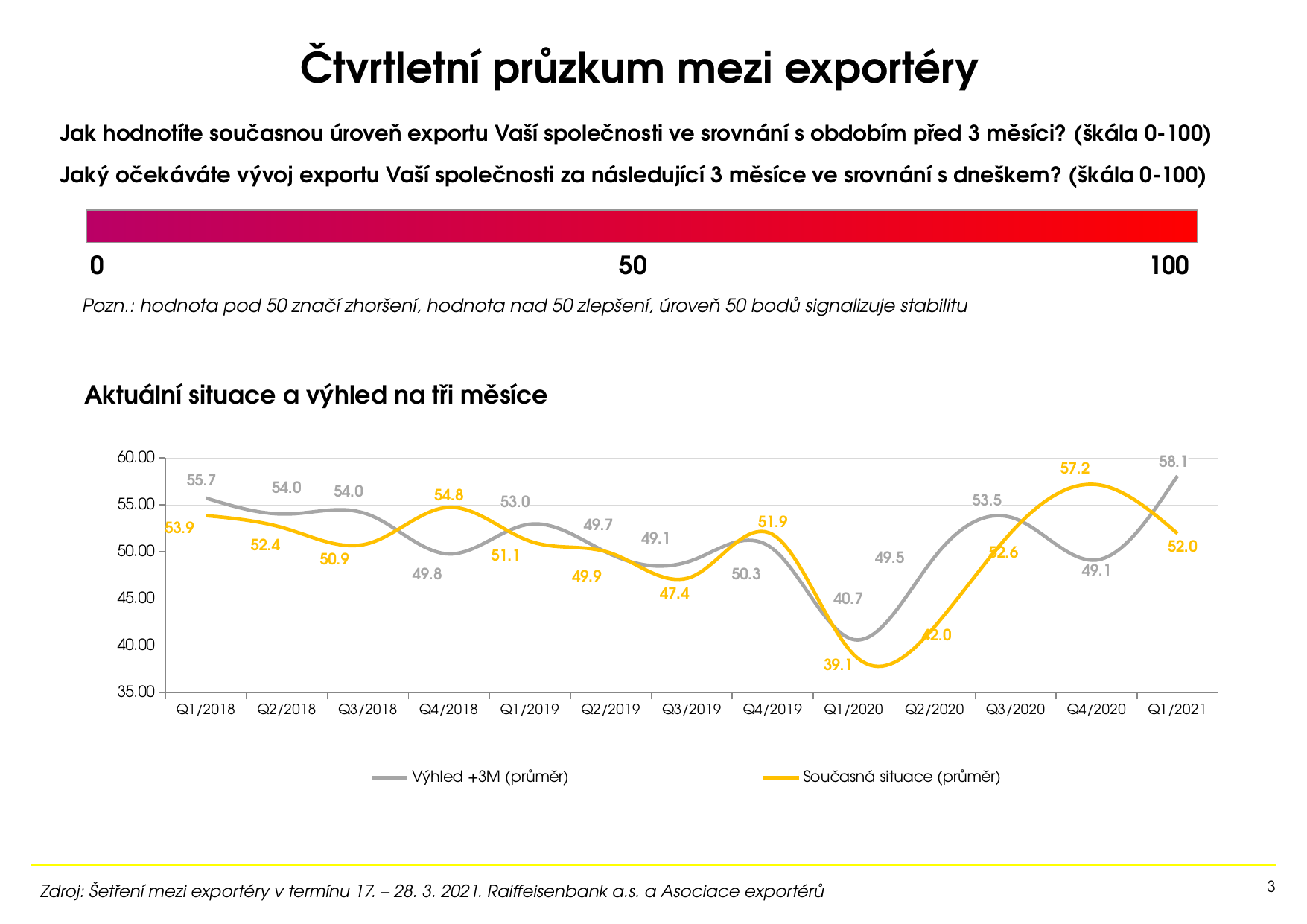

# Čtvrtletní průzkum mezi exportéry
Jak hodnotíte současnou úroveň exportu Vaší společnosti ve srovnání s obdobím před 3 měsíci? (škála 0-100)
Jaký očekáváte vývoj exportu Vaší společnosti za následující 3 měsíce ve srovnání s dneškem? (škála 0-100)

0                                                                           50                                                                         100
Pozn.: hodnota pod 50 značí zhoršení, hodnota nad 50 zlepšení, úroveň 50 bodů signalizuje stabilitu
Aktuální situace a výhled na tři měsíce

### Chart

| Category | Výhled +3M (průměr) | Současná situace (průměr) |
|---|---|---|
| Q1/2018 | 55.72727272727273 | 53.86363636363637 |
| Q2/2018 | 54.026315789473685 | 52.44736842105263 |
| Q3/2018 | 54.0 | 50.87755102040816 |
| Q4/2018 | 49.77777777777778 | 54.75 |
| Q1/2019 | 52.95238095238095 | 51.142857142857146 |
| Q2/2019 | 49.743589743589745 | 49.87179487179487 |
| Q3/2019 | 49.08108108108108 | 47.351351351351354 |
| Q4/2019 | 50.34285714285714 | 51.857142857142854 |
| Q1/2020 | 40.65853658536585 | 39.073170731707314 |
| Q2/2020 | 49.46511627906977 | 42.04651162790697 |
| Q3/2020 | 53.520833333333336 | 52.583333333333336 |
| Q4/2020 | 49.13513513513514 | 57.16216216216216 |
| Q1/2021 | 58.095238095238095 | 51.95238095238095 |
Zdroj: Šetření mezi exportéry v termínu 17. – 28. 3. 2021. Raiffeisenbank a.s. a Asociace exportérů
3